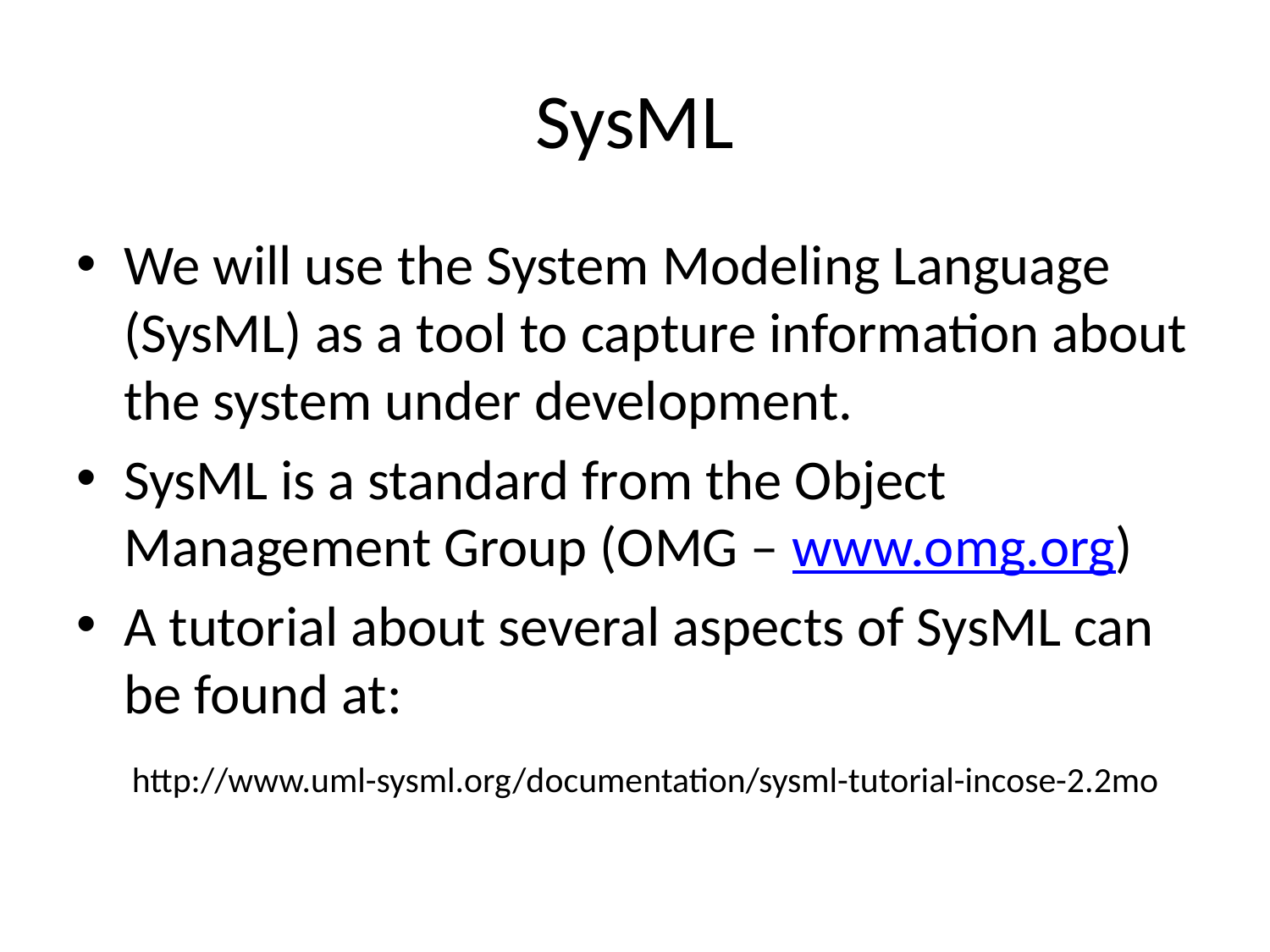

# SysML
We will use the System Modeling Language (SysML) as a tool to capture information about the system under development.
SysML is a standard from the Object Management Group (OMG – www.omg.org)
A tutorial about several aspects of SysML can be found at:
	 http://www.uml-sysml.org/documentation/sysml-tutorial-incose-2.2mo